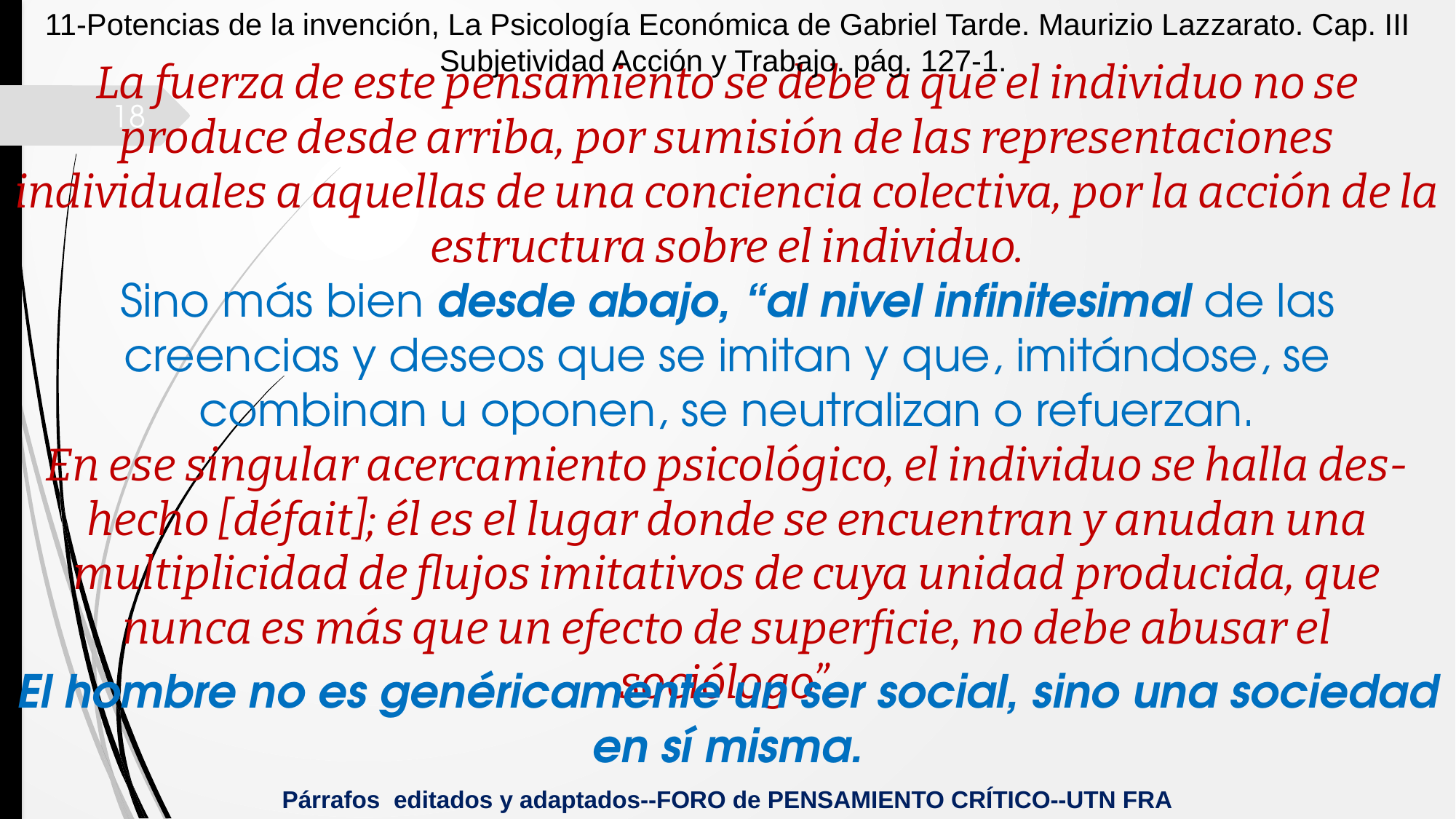

11-Potencias de la invención, La Psicología Económica de Gabriel Tarde. Maurizio Lazzarato. Cap. III Subjetividad Acción y Trabajo. pág. 127-1.
La fuerza de este pensamiento se debe a que el individuo no se produce desde arriba, por sumisión de las representaciones individuales a aquellas de una conciencia colectiva, por la acción de la estructura sobre el individuo.
Sino más bien desde abajo, “al nivel infinitesimal de las creencias y deseos que se imitan y que, imitándose, se combinan u oponen, se neutralizan o refuerzan.
En ese singular acercamiento psicológico, el individuo se halla des-hecho [défait]; él es el lugar donde se encuentran y anudan una multiplicidad de flujos imitativos de cuya unidad producida, que nunca es más que un efecto de superficie, no debe abusar el sociólogo”.
18
El hombre no es genéricamente un ser social, sino una sociedad en sí misma.
Párrafos  editados y adaptados--FORO de PENSAMIENTO CRÍTICO--UTN FRA